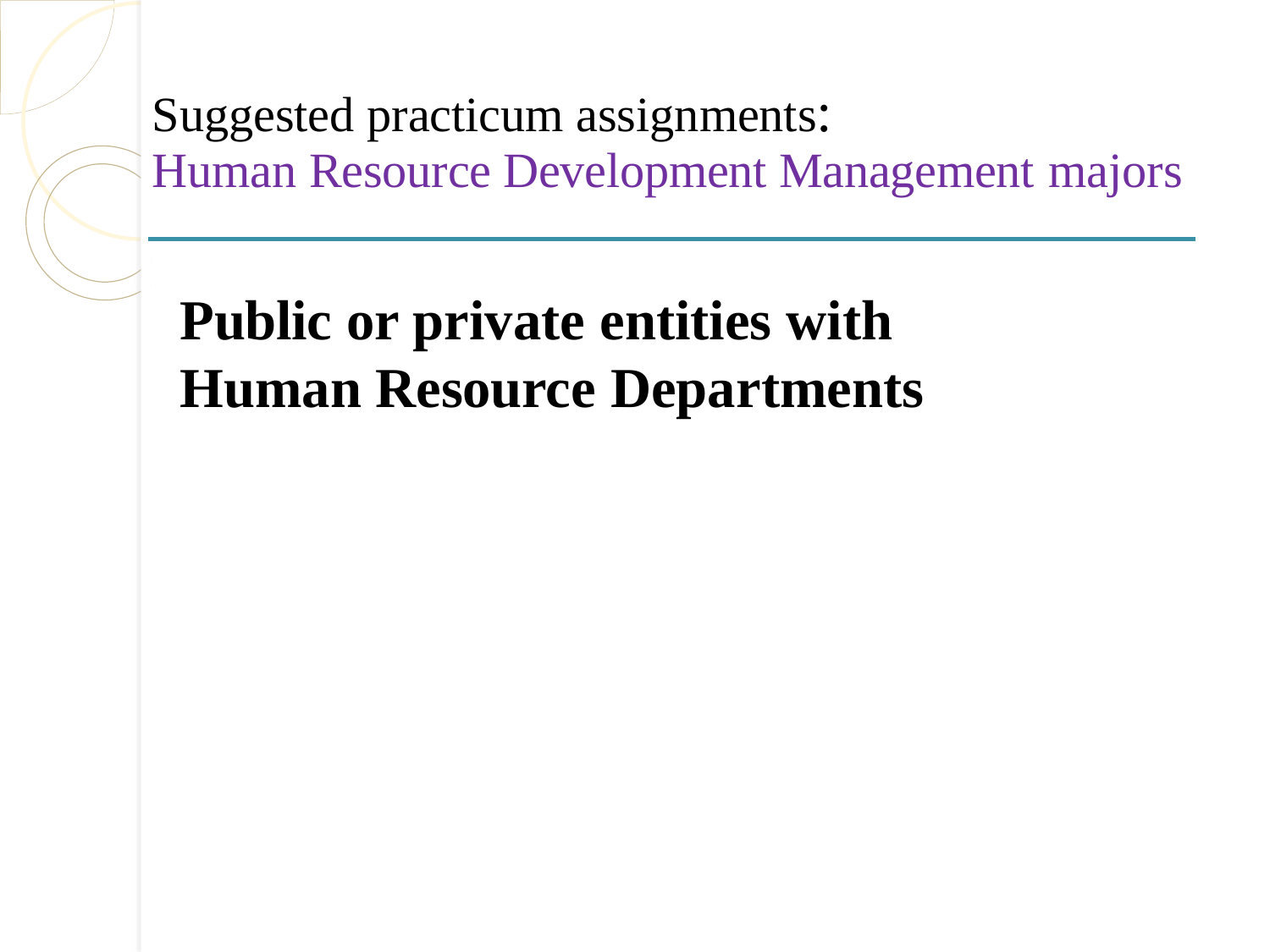

# Suggested practicum assignments: Human Resource Development Management majors

Public or private entities with
Human Resource Departments